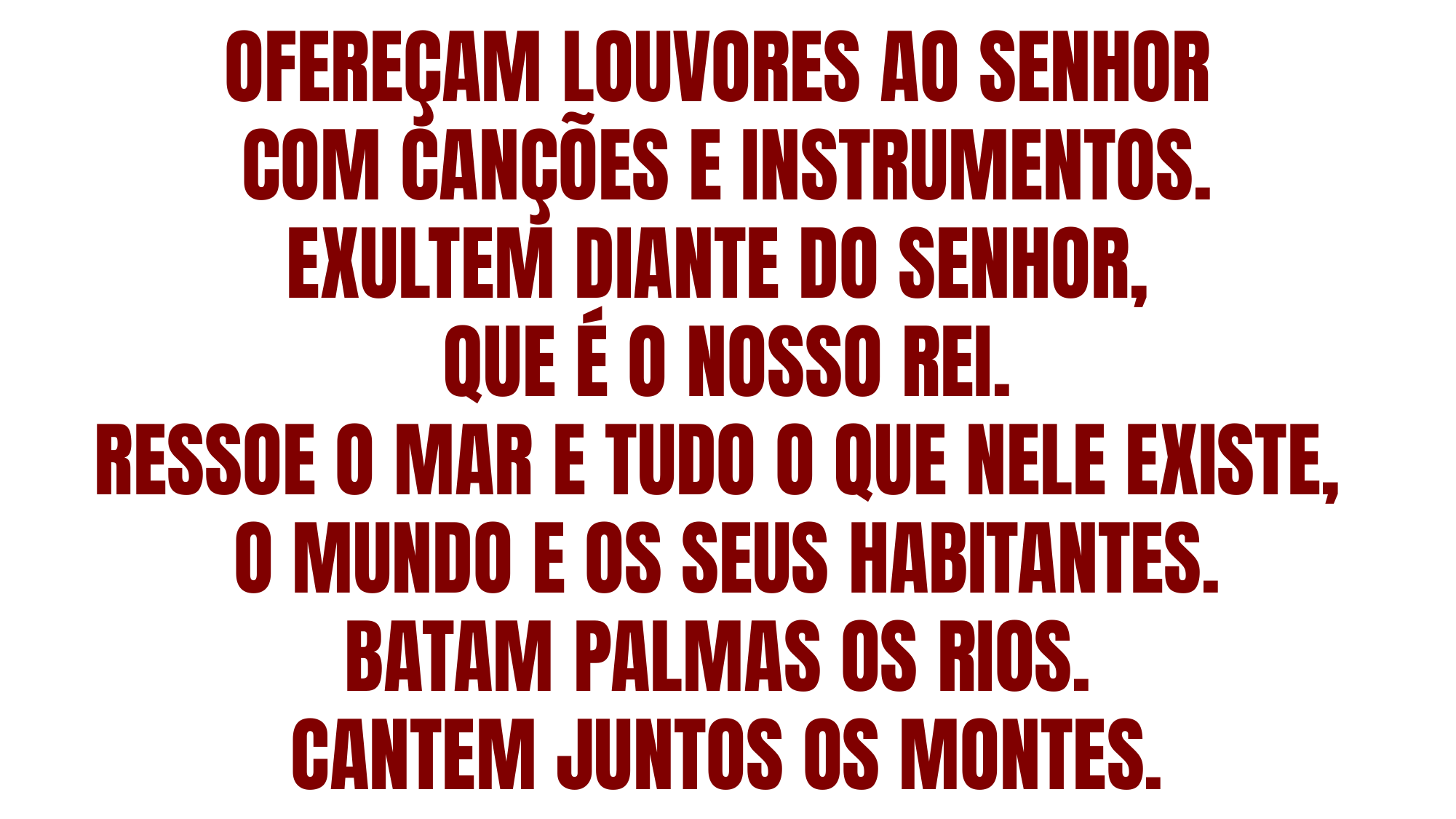

OFEREÇAM LOUVORES AO SENHOR
COM CANÇÕES E INSTRUMENTOS.
EXULTEM DIANTE DO SENHOR,
QUE É O NOSSO REI.
RESSOE O MAR E TUDO O QUE NELE EXISTE,
O MUNDO E OS SEUS HABITANTES.
BATAM PALMAS OS RIOS.
CANTEM JUNTOS OS MONTES.